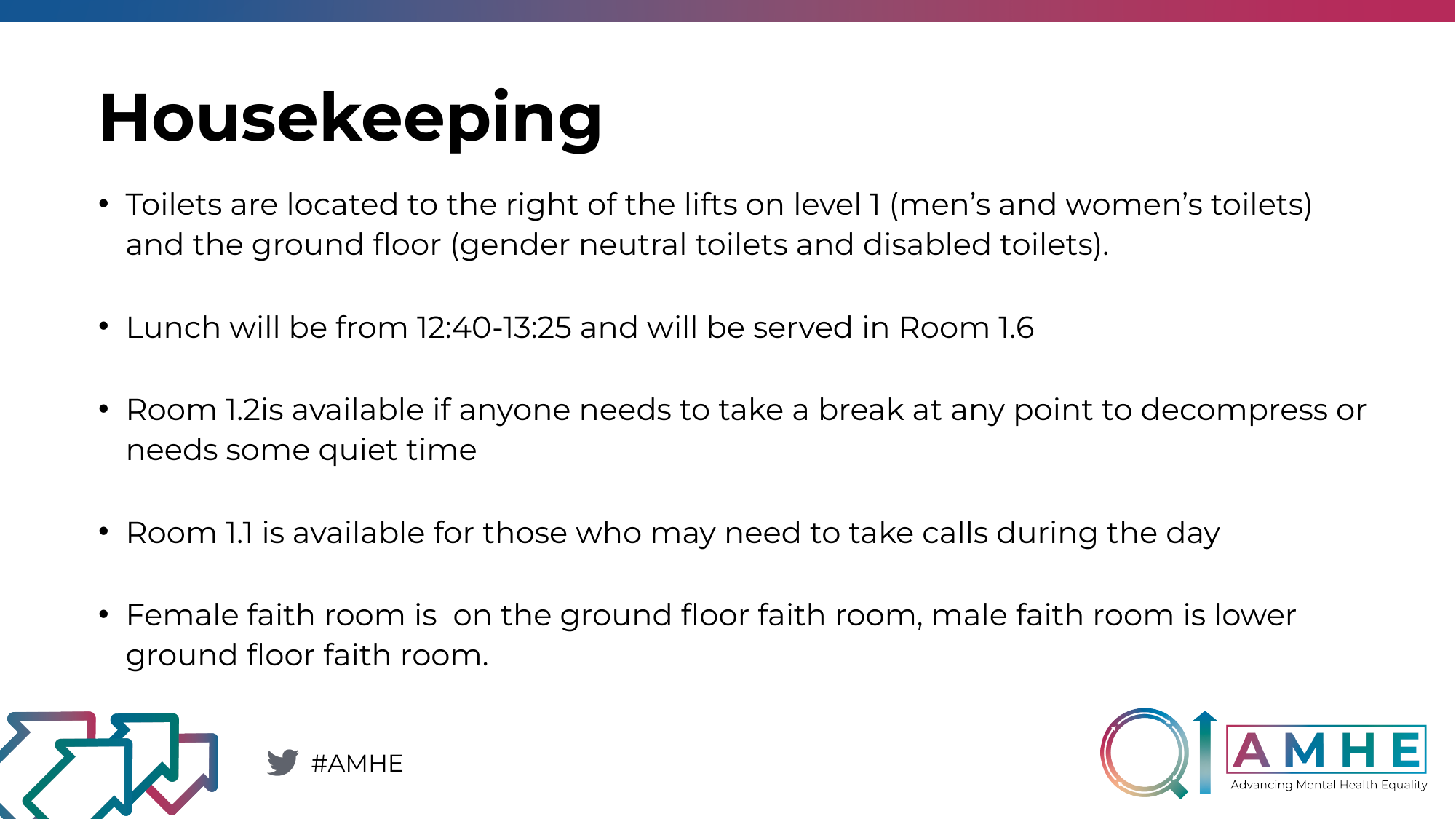

Housekeeping

Toilets are located to the right of the lifts on level 1 (men’s and women’s toilets) and the ground floor (gender neutral toilets and disabled toilets).
Lunch will be from 12:40-13:25 and will be served in Room 1.6
Room 1.2is available if anyone needs to take a break at any point to decompress or needs some quiet time
Room 1.1 is available for those who may need to take calls during the day
Female faith room is  on the ground floor faith room, male faith room is lower ground floor faith room.